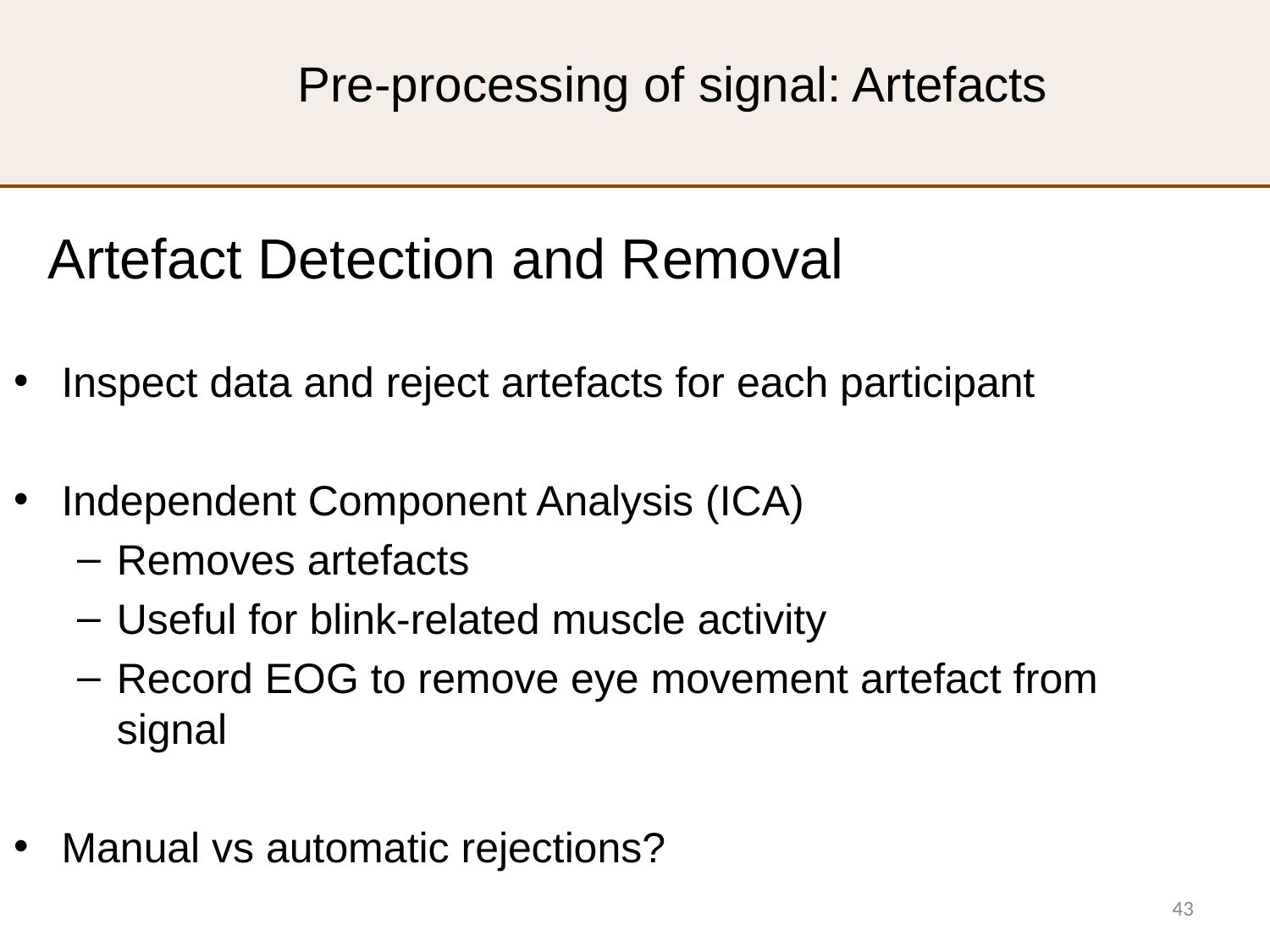

Pre-processing of signal: Artefacts
# Artefact Detection and Removal
Inspect data and reject artefacts for each participant

Independent Component Analysis (ICA)
Removes artefacts
Useful for blink-related muscle activity
Record EOG to remove eye movement artefact from signal

Manual vs automatic rejections?

43